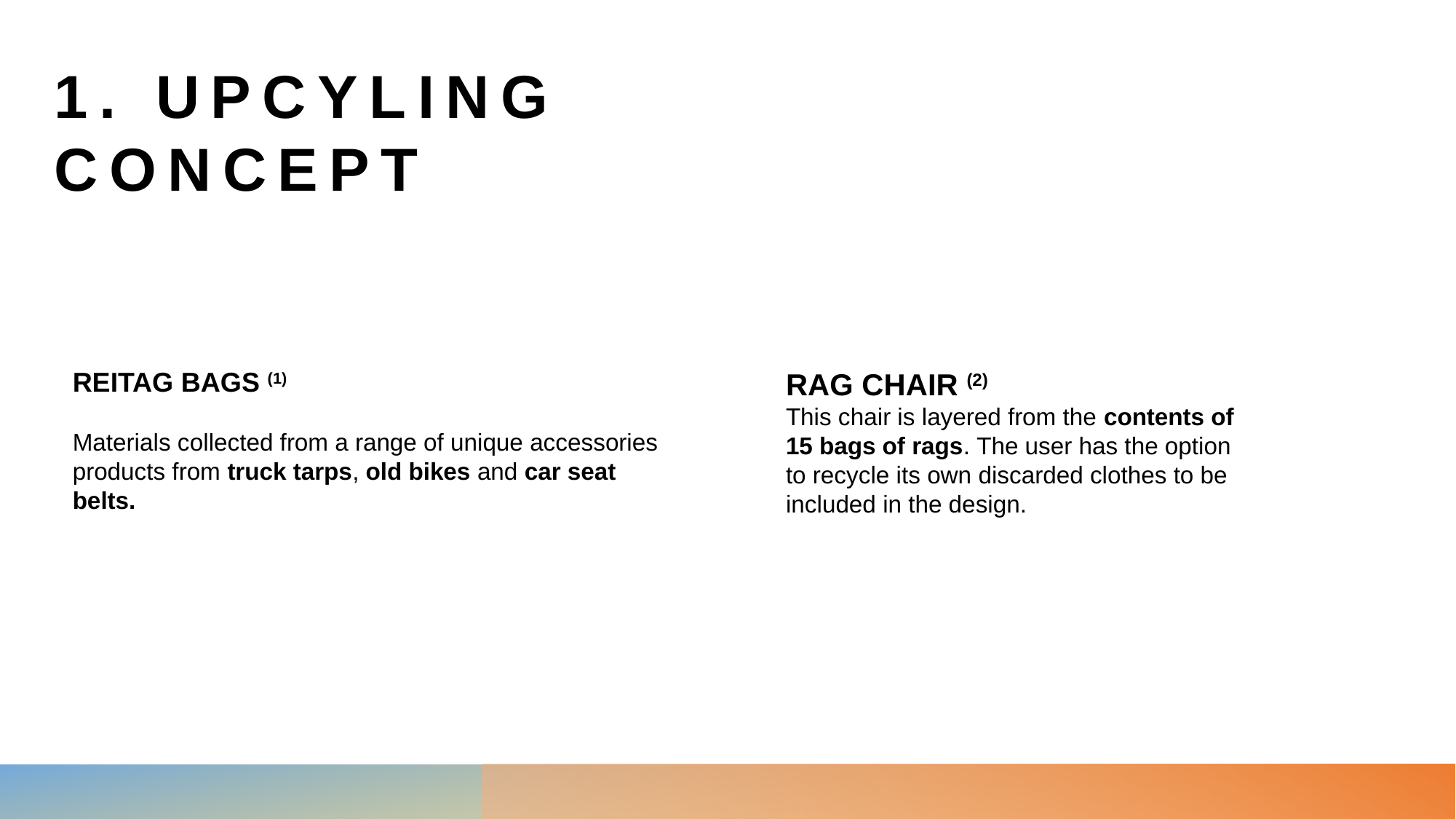

1. UPCYLING CONCEPT
REITAG BAGS (1)

Materials collected from a range of unique accessories products from truck tarps, old bikes and car seat belts.
rag chair (2)
This chair is layered from the contents of 15 bags of rags. The user has the option to recycle its own discarded clothes to be included in the design.